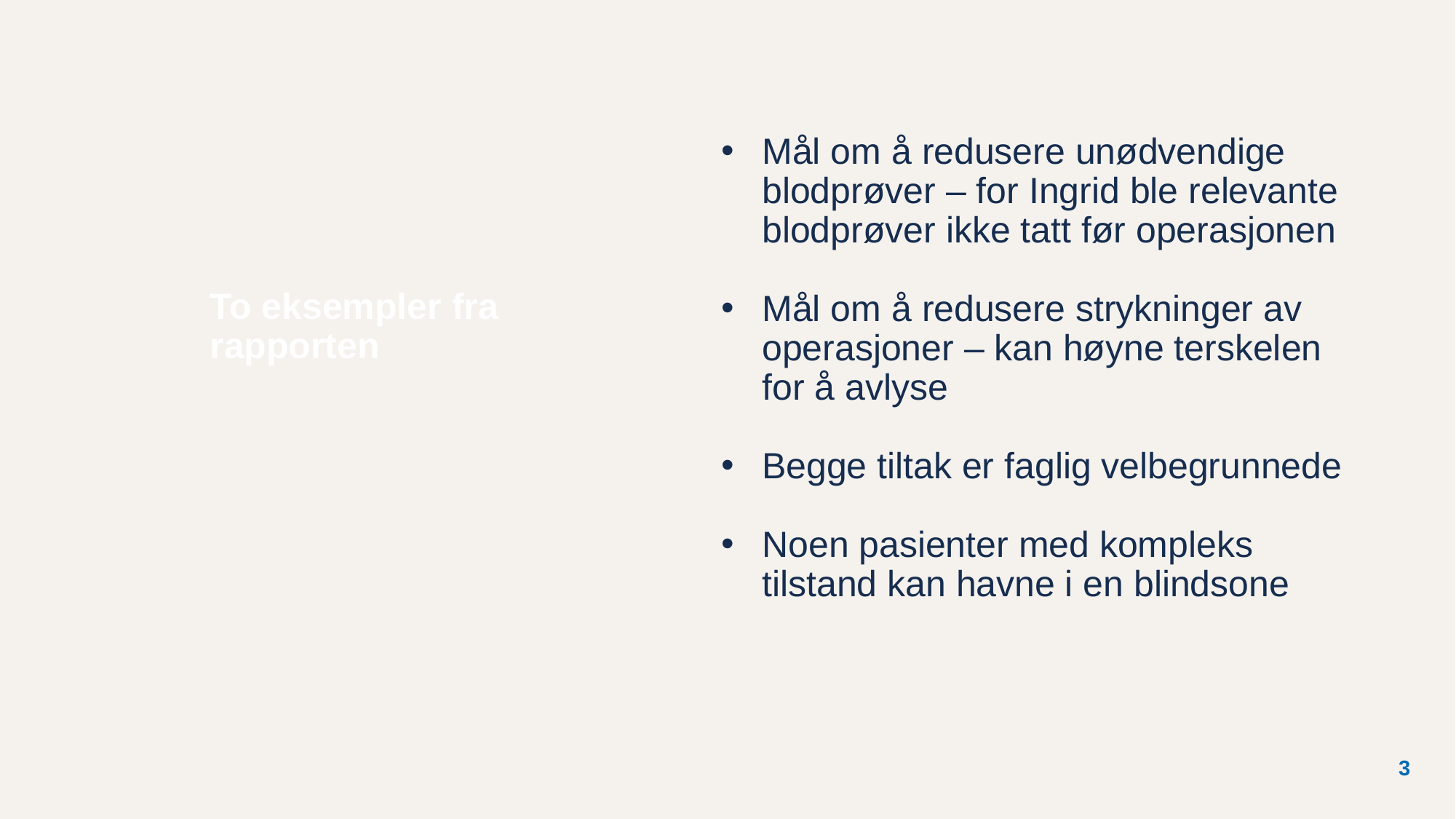

Mål om å redusere unødvendige blodprøver – for Ingrid ble relevante blodprøver ikke tatt før operasjonen

Mål om å redusere strykninger av operasjoner – kan høyne terskelen for å avlyse

Begge tiltak er faglig velbegrunnede

Noen pasienter med kompleks tilstand kan havne i en blindsone
To eksempler fra rapporten
3